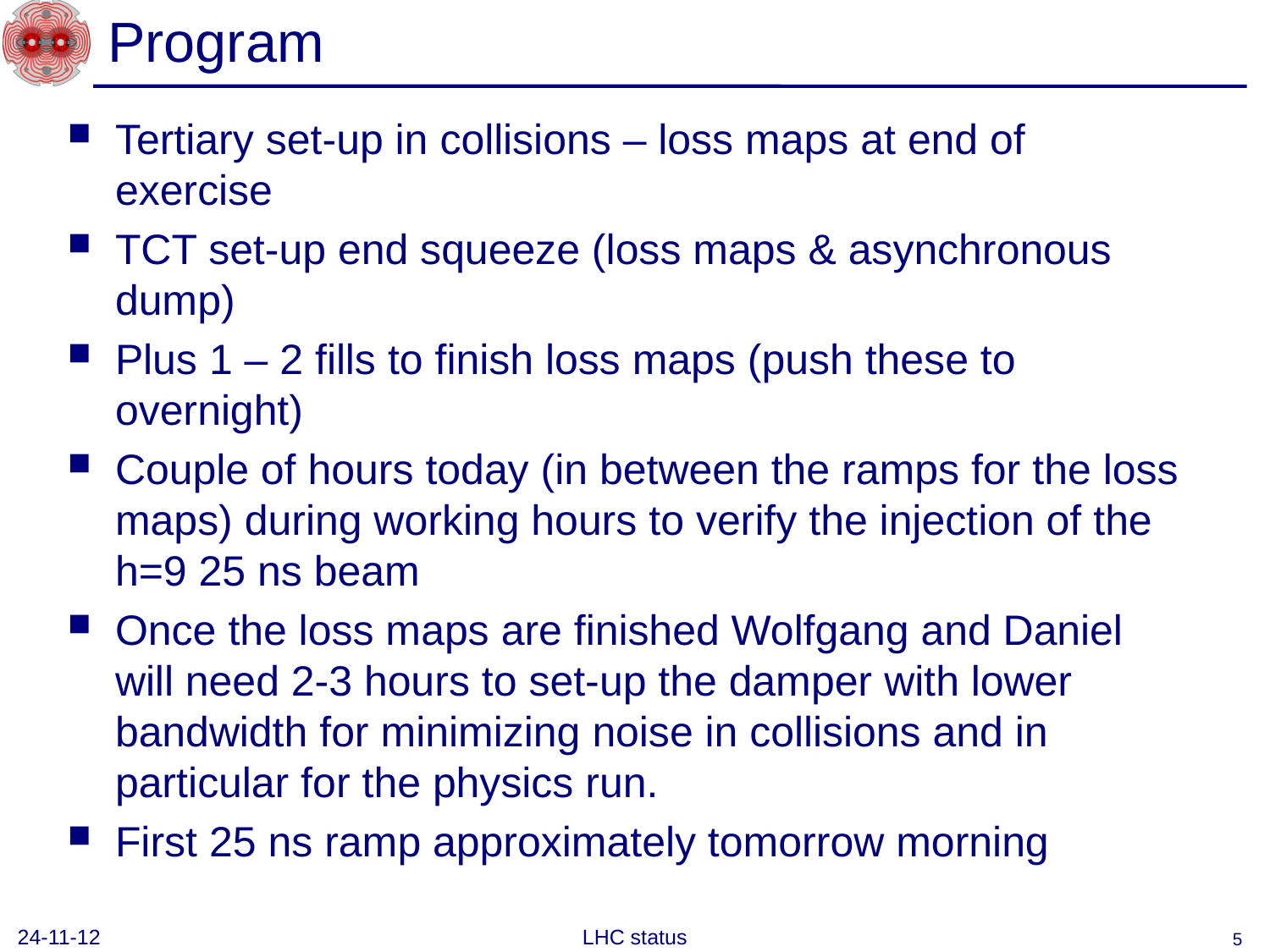

# Program
Tertiary set-up in collisions – loss maps at end of exercise
TCT set-up end squeeze (loss maps & asynchronous dump)
Plus 1 – 2 fills to finish loss maps (push these to overnight)
Couple of hours today (in between the ramps for the loss maps) during working hours to verify the injection of the h=9 25 ns beam
Once the loss maps are finished Wolfgang and Daniel will need 2-3 hours to set-up the damper with lower bandwidth for minimizing noise in collisions and in particular for the physics run.
First 25 ns ramp approximately tomorrow morning

24-11-12
LHC status
5